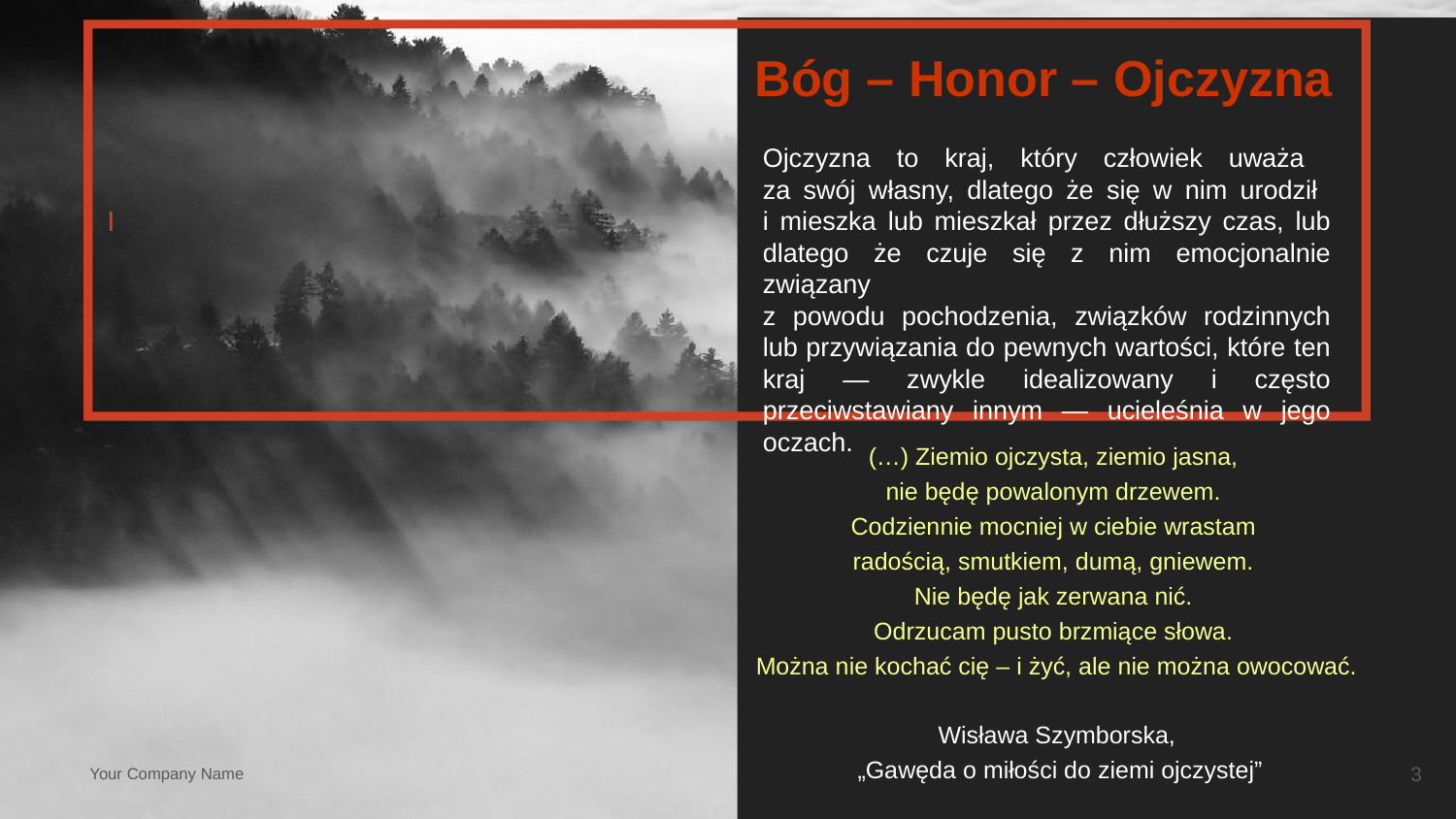

I
# Bóg – Honor – Ojczyzna
Ojczyzna to kraj, który człowiek uważa
za swój własny, dlatego że się w nim urodził
i mieszka lub mieszkał przez dłuższy czas, lub dlatego że czuje się z nim emocjonalnie związany
z powodu pochodzenia, związków rodzinnych lub przywiązania do pewnych wartości, które ten kraj — zwykle idealizowany i często przeciwstawiany innym — ucieleśnia w jego oczach.
(…) Ziemio ojczysta, ziemio jasna,
nie będę powalonym drzewem.
Codziennie mocniej w ciebie wrastam
radością, smutkiem, dumą, gniewem.
Nie będę jak zerwana nić.
Odrzucam pusto brzmiące słowa.
Można nie kochać cię – i żyć, ale nie można owocować.

Wisława Szymborska,
 „Gawęda o miłości do ziemi ojczystej”

3